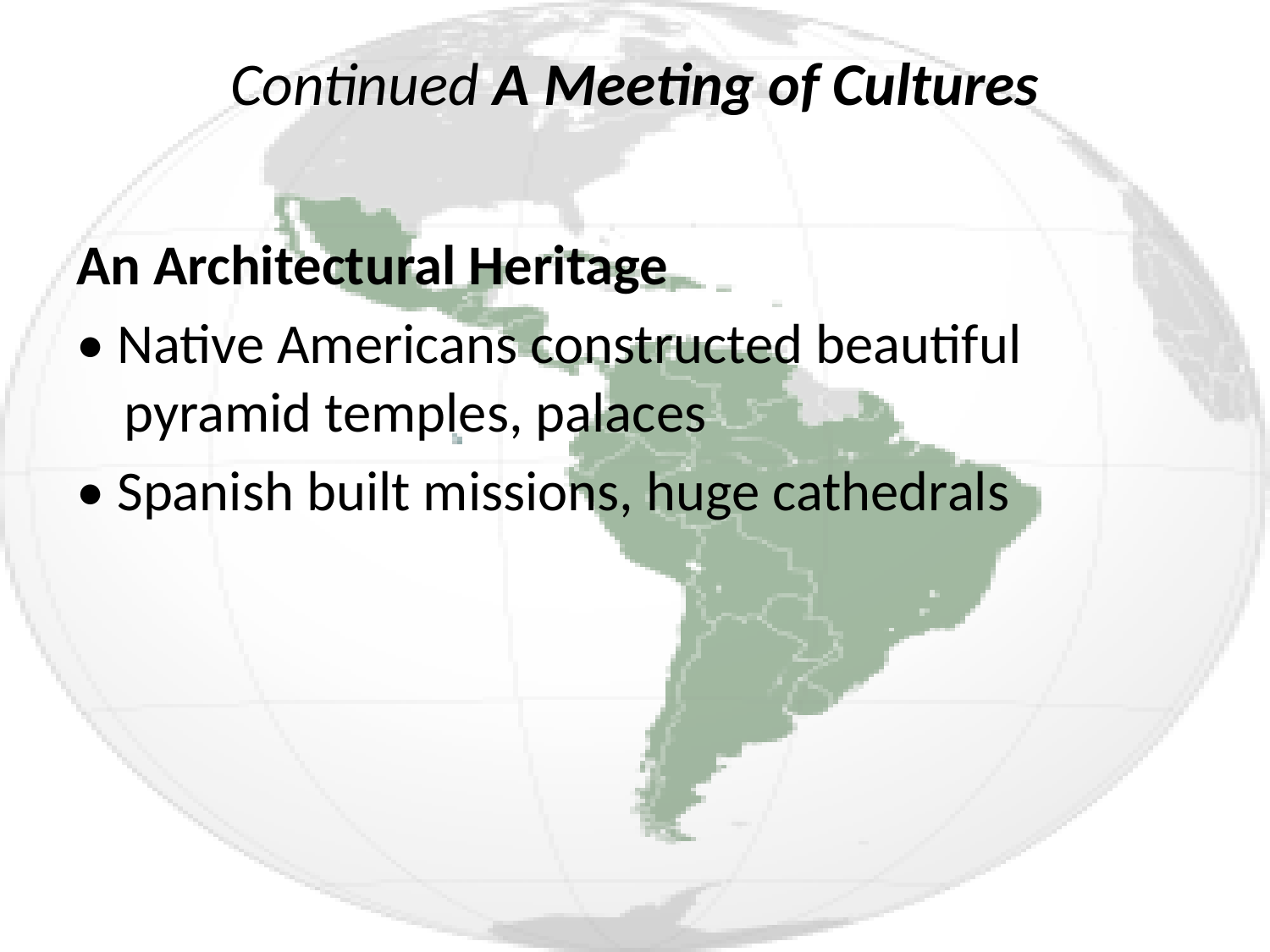

# Continued A Meeting of Cultures
An Architectural Heritage
• Native Americans constructed beautiful pyramid temples, palaces
• Spanish built missions, huge cathedrals